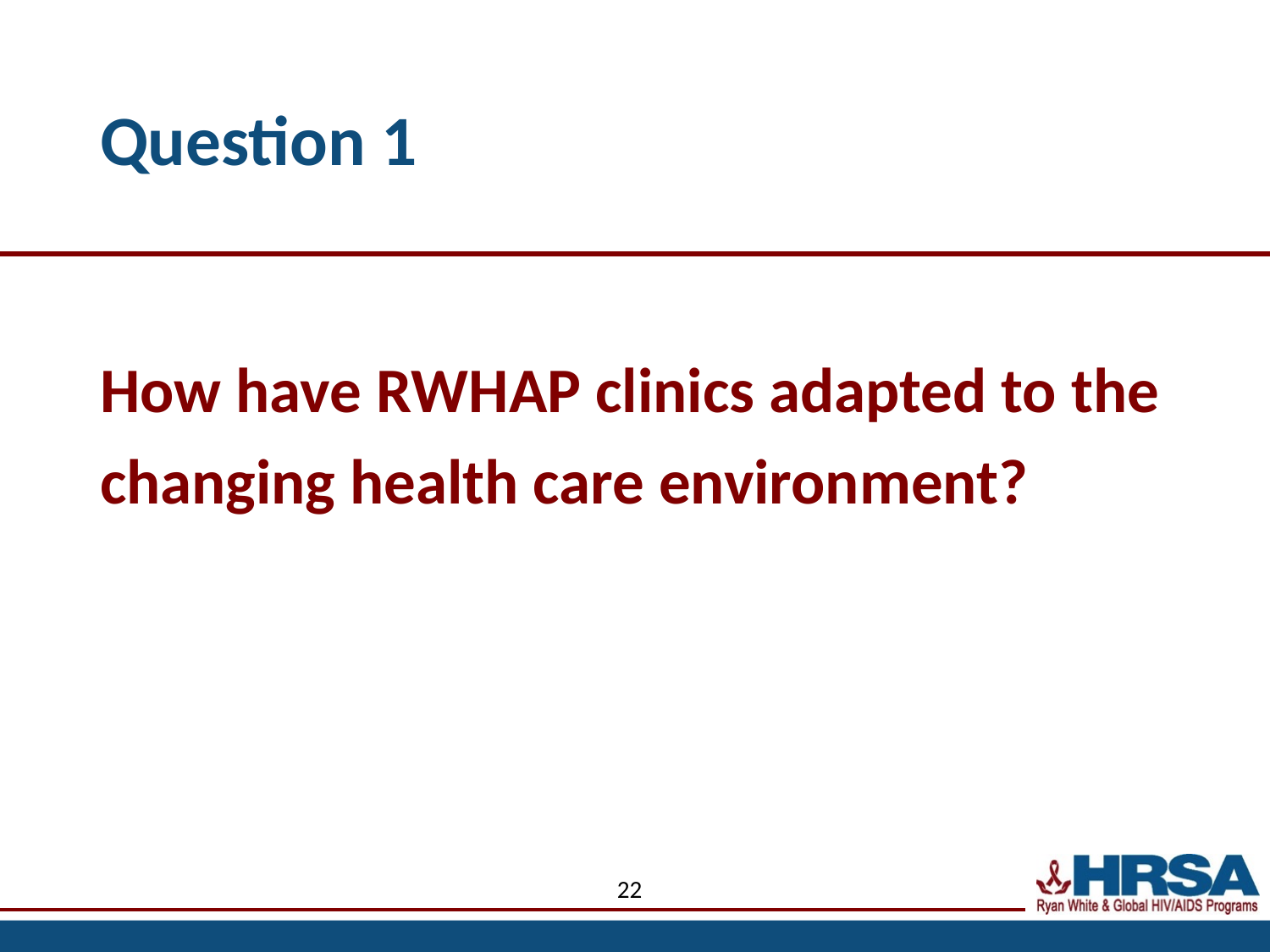

# Question 1
How have RWHAP clinics adapted to the changing health care environment?

22